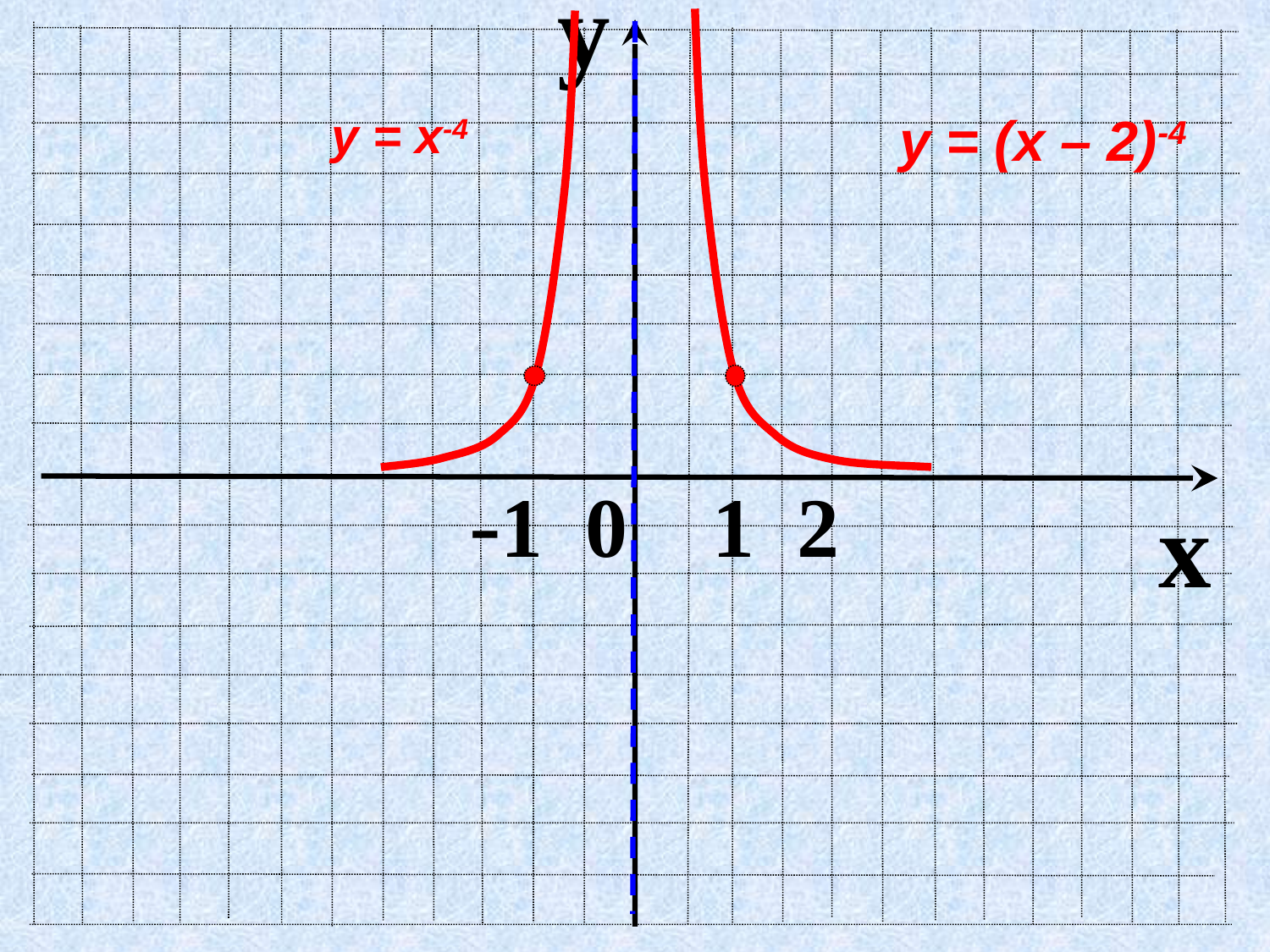

y

у = х-4
у = (х – 2)-4

   -1  0    1  2

x